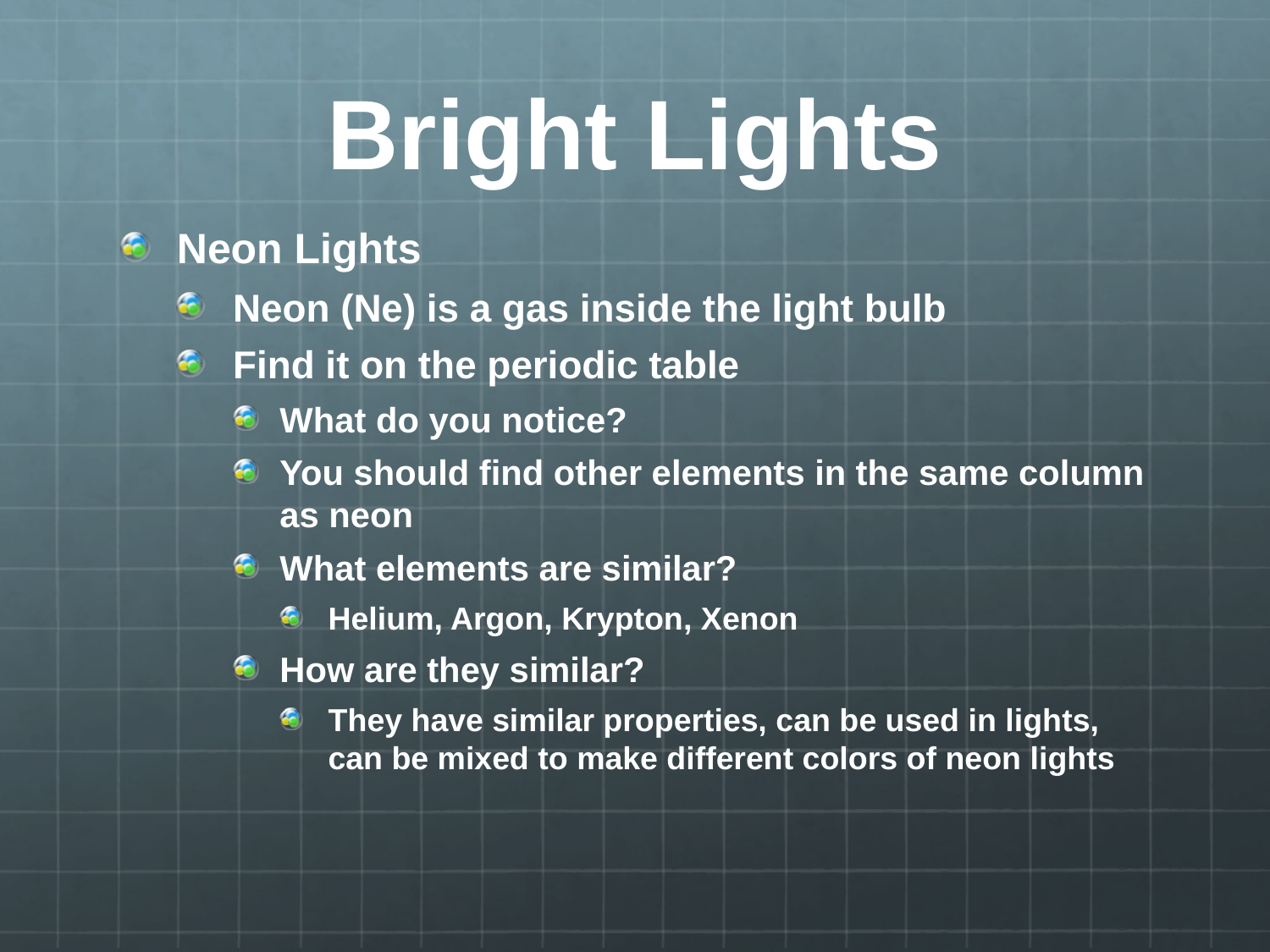

# Bright Lights
Neon Lights
Neon (Ne) is a gas inside the light bulb
Find it on the periodic table
What do you notice?
You should find other elements in the same column as neon
What elements are similar?
Helium, Argon, Krypton, Xenon
How are they similar?
They have similar properties, can be used in lights, can be mixed to make different colors of neon lights